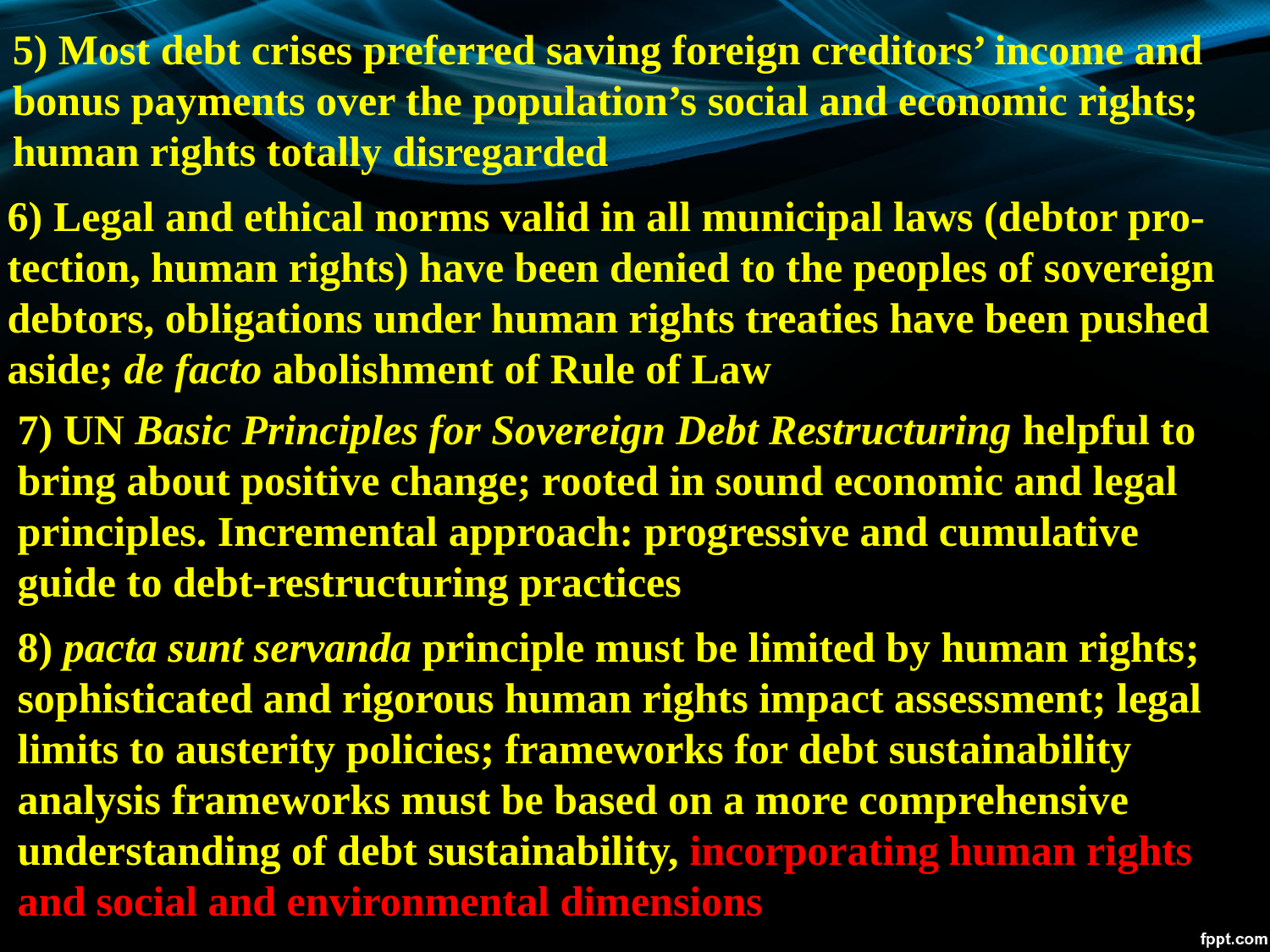

5) Most debt crises preferred saving foreign creditors’ income and bonus payments over the population’s social and economic rights; human rights totally disregarded
6) Legal and ethical norms valid in all municipal laws (debtor pro-tection, human rights) have been denied to the peoples of sovereign debtors, obligations under human rights treaties have been pushed aside; de facto abolishment of Rule of Law
7) UN Basic Principles for Sovereign Debt Restructuring helpful to bring about positive change; rooted in sound economic and legal principles. Incremental approach: progressive and cumulative guide to debt-restructuring practices
8) pacta sunt servanda principle must be limited by human rights;
sophisticated and rigorous human rights impact assessment; legal limits to austerity policies; frameworks for debt sustainability analysis frameworks must be based on a more comprehensive understanding of debt sustainability, incorporating human rights and social and environmental dimensions